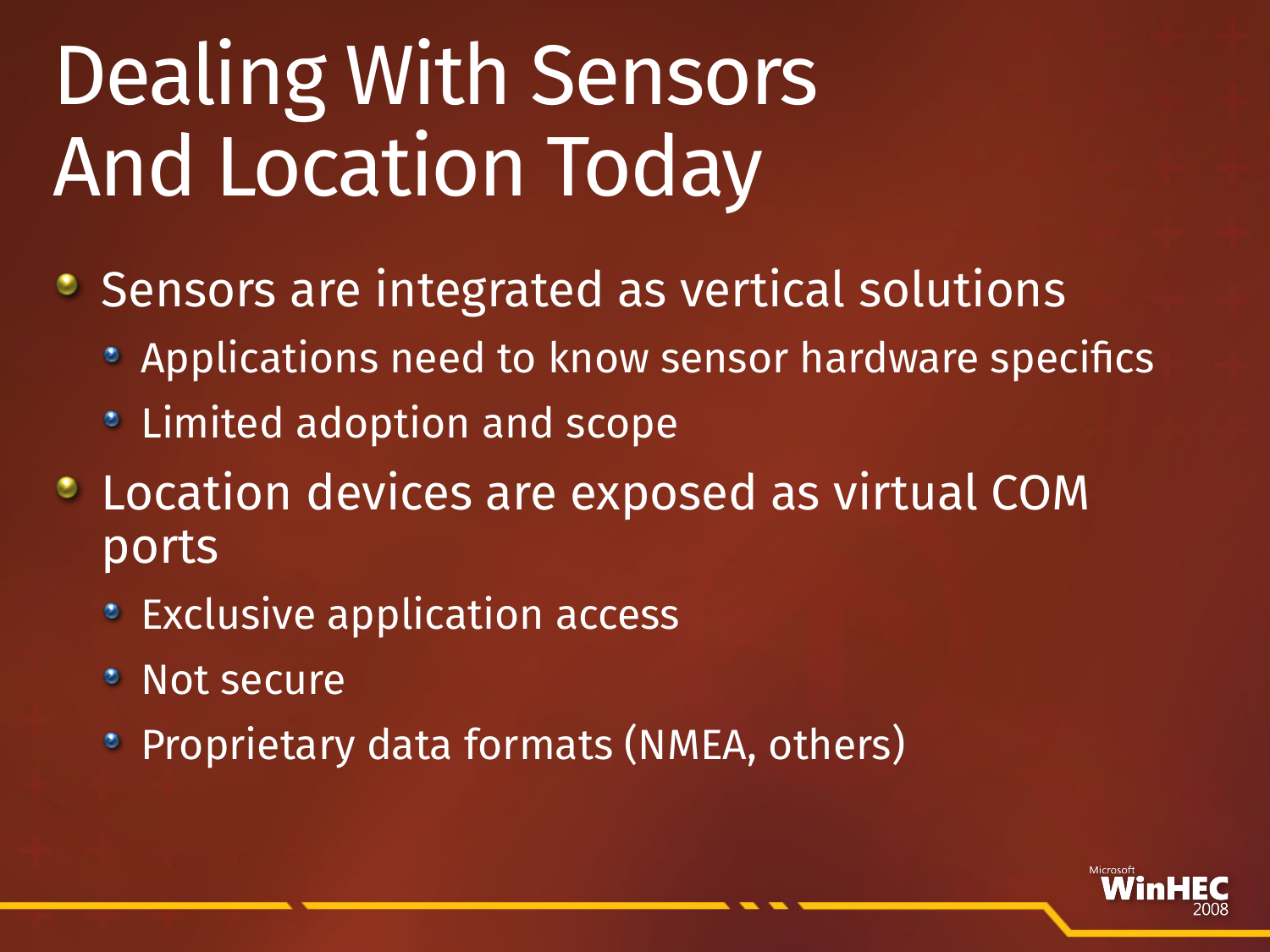

# Dealing With Sensors And Location Today
Sensors are integrated as vertical solutions
Applications need to know sensor hardware specifics
Limited adoption and scope
Location devices are exposed as virtual COM ports
Exclusive application access
Not secure
Proprietary data formats (NMEA, others)